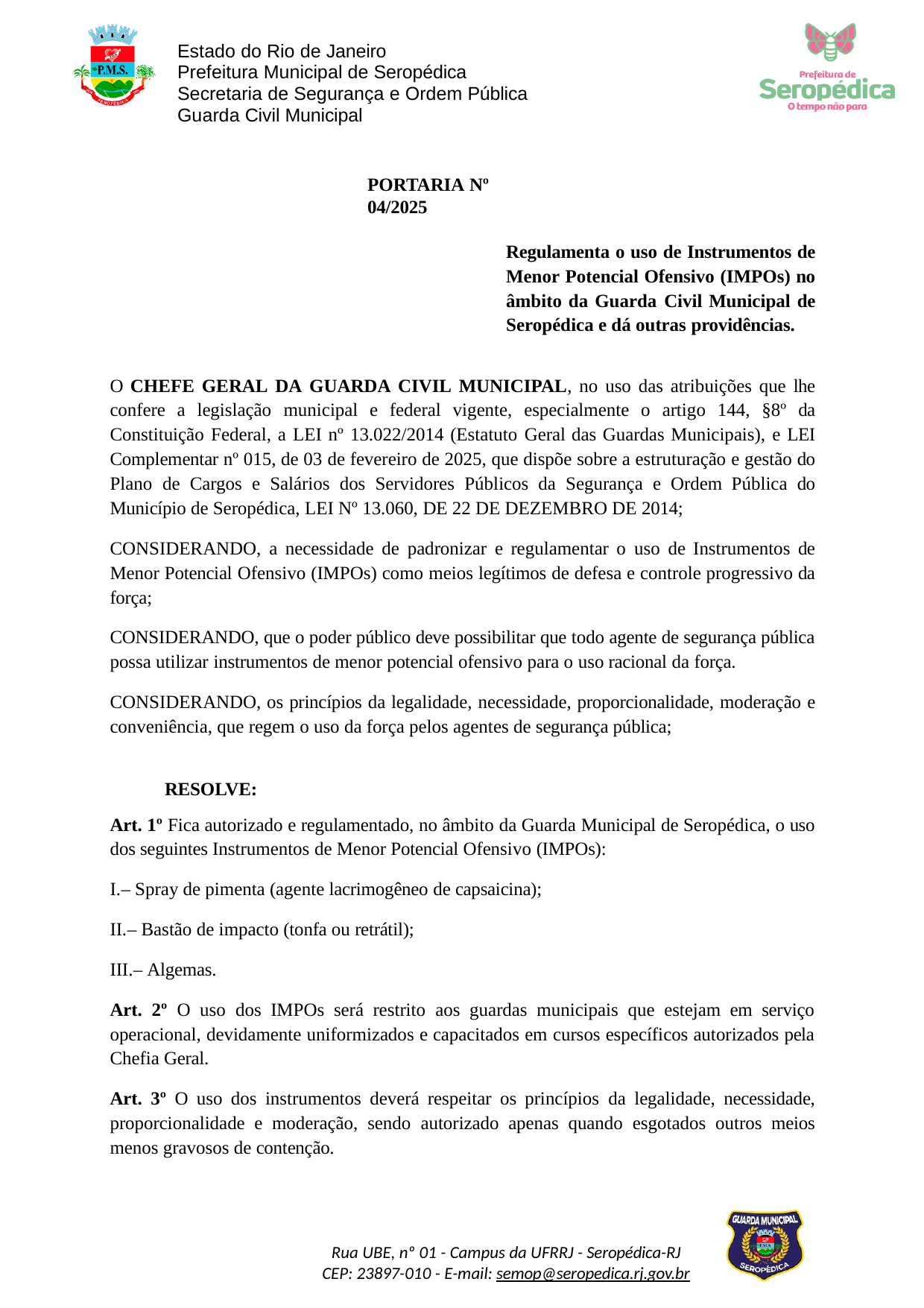

Estado do Rio de Janeiro Prefeitura Municipal de Seropédica
Secretaria de Segurança e Ordem Pública Guarda Civil Municipal

PORTARIA Nº 04/2025
Regulamenta o uso de Instrumentos de Menor Potencial Ofensivo (IMPOs) no âmbito da Guarda Civil Municipal de Seropédica e dá outras providências.
O CHEFE GERAL DA GUARDA CIVIL MUNICIPAL, no uso das atribuições que lhe confere a legislação municipal e federal vigente, especialmente o artigo 144, §8º da Constituição Federal, a LEI nº 13.022/2014 (Estatuto Geral das Guardas Municipais), e LEI Complementar nº 015, de 03 de fevereiro de 2025, que dispõe sobre a estruturação e gestão do Plano de Cargos e Salários dos Servidores Públicos da Segurança e Ordem Pública do Município de Seropédica, LEI Nº 13.060, DE 22 DE DEZEMBRO DE 2014;
CONSIDERANDO, a necessidade de padronizar e regulamentar o uso de Instrumentos de Menor Potencial Ofensivo (IMPOs) como meios legítimos de defesa e controle progressivo da força;
CONSIDERANDO, que o poder público deve possibilitar que todo agente de segurança pública possa utilizar instrumentos de menor potencial ofensivo para o uso racional da força.
CONSIDERANDO, os princípios da legalidade, necessidade, proporcionalidade, moderação e conveniência, que regem o uso da força pelos agentes de segurança pública;

RESOLVE:
Art. 1º Fica autorizado e regulamentado, no âmbito da Guarda Municipal de Seropédica, o uso dos seguintes Instrumentos de Menor Potencial Ofensivo (IMPOs):
– Spray de pimenta (agente lacrimogêneo de capsaicina);
– Bastão de impacto (tonfa ou retrátil);
– Algemas.
Art. 2º O uso dos IMPOs será restrito aos guardas municipais que estejam em serviço operacional, devidamente uniformizados e capacitados em cursos específicos autorizados pela Chefia Geral.
Art. 3º O uso dos instrumentos deverá respeitar os princípios da legalidade, necessidade, proporcionalidade e moderação, sendo autorizado apenas quando esgotados outros meios menos gravosos de contenção.
Rua UBE, nº 01 - Campus da UFRRJ - Seropédica-RJ
CEP: 23897-010 - E-mail: semop@seropedica.rj.gov.br